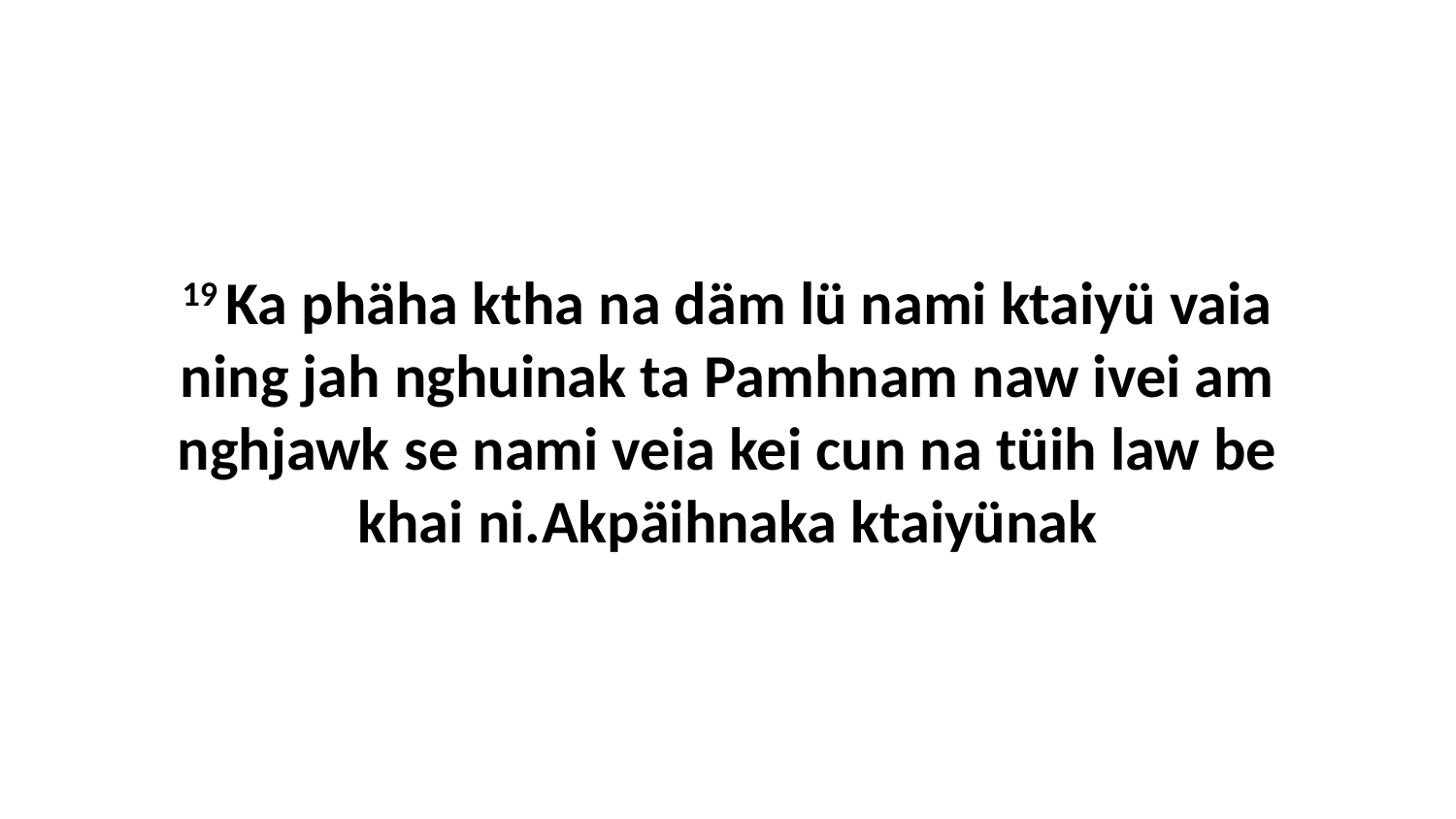

19 Ka phäha ktha na däm lü nami ktaiyü vaia ning jah nghuinak ta Pamhnam naw ivei am nghjawk se nami veia kei cun na tüih law be khai ni.Akpäihnaka ktaiyünak